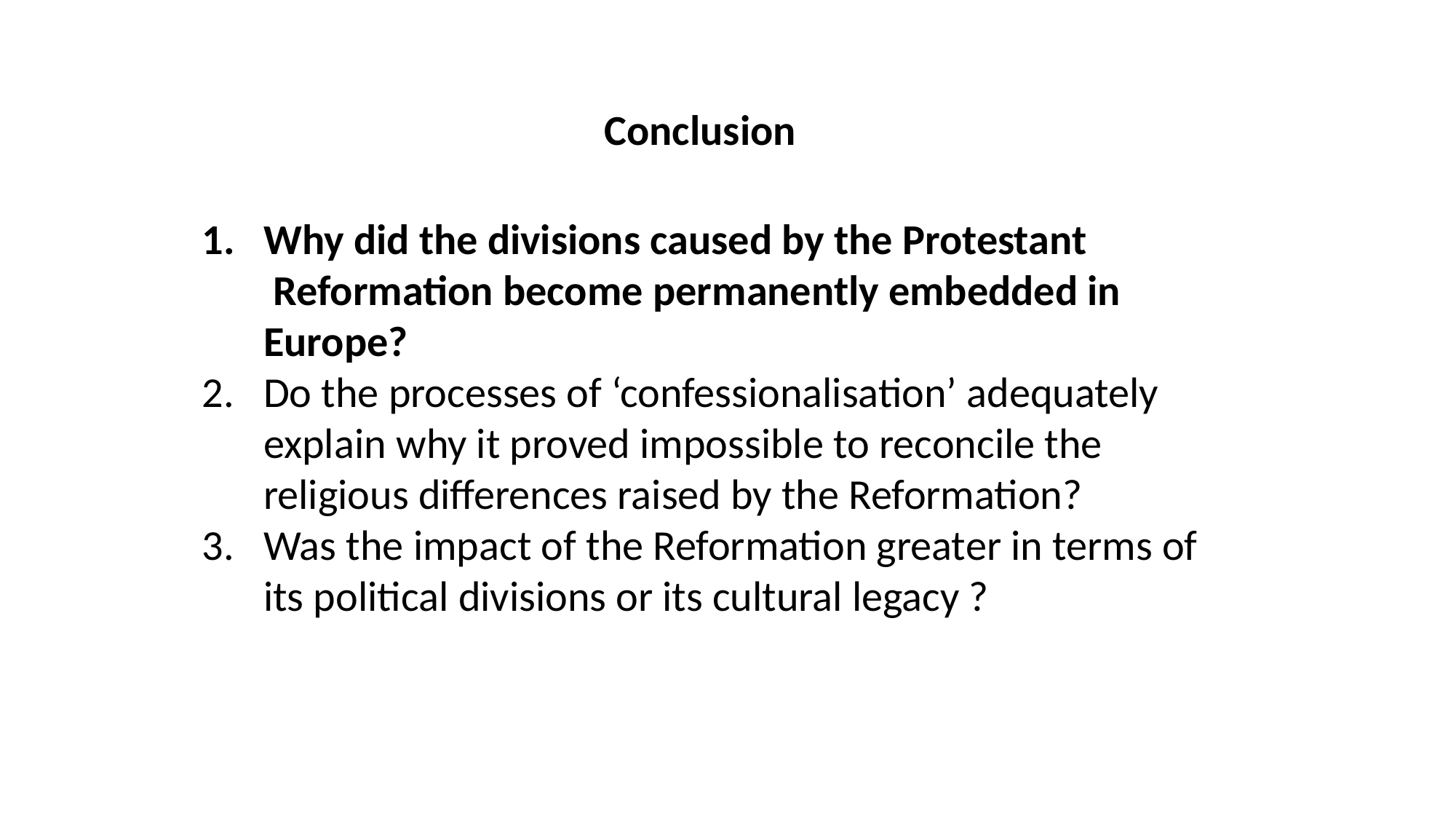

Conclusion
Why did the divisions caused by the Protestant             Reformation become permanently embedded in Europe?
Do the processes of ‘confessionalisation’ adequately explain why it proved impossible to reconcile the religious differences raised by the Reformation?
Was the impact of the Reformation greater in terms of its political divisions or its cultural legacy ?